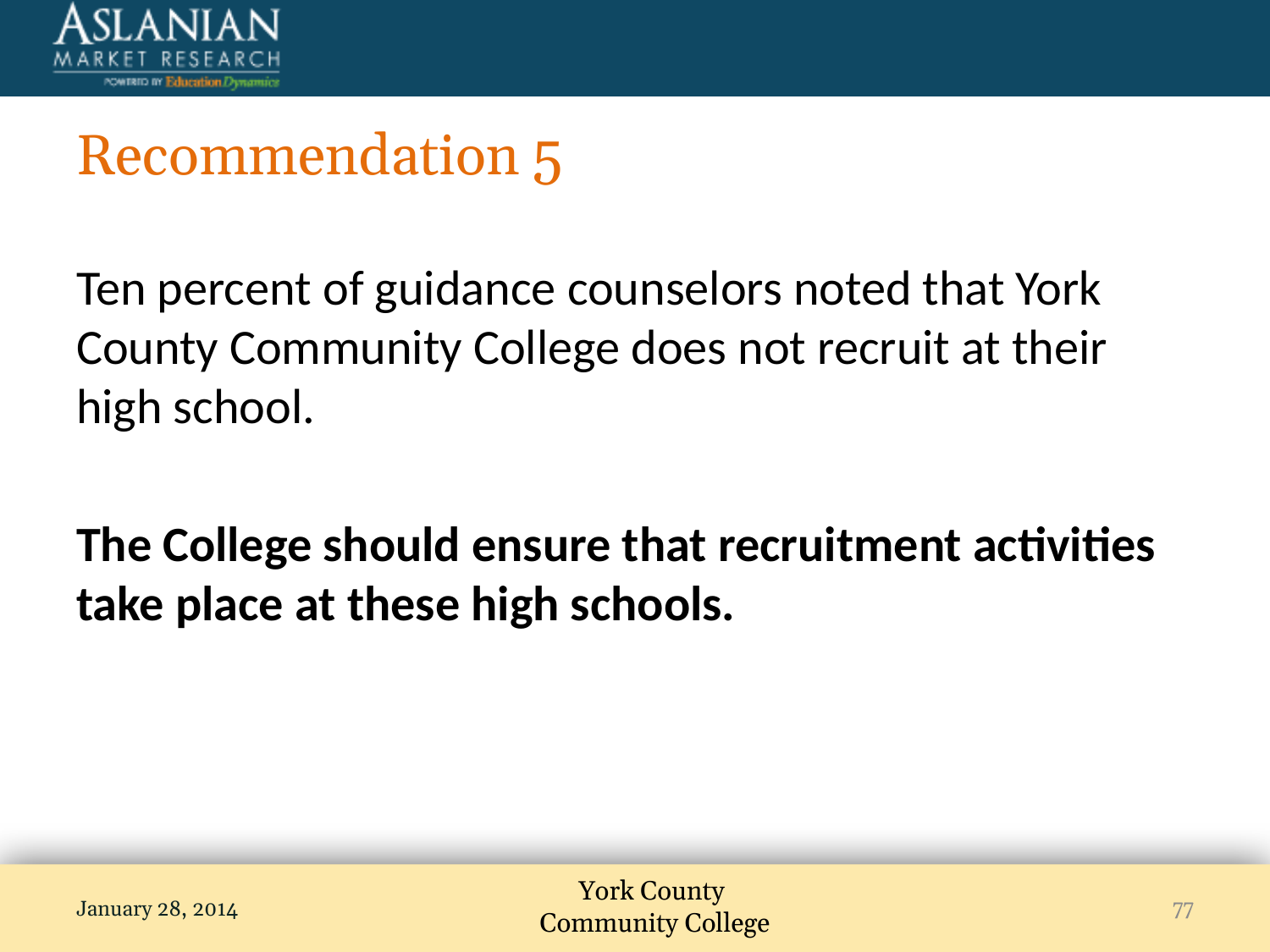

# Recommendation 5
Ten percent of guidance counselors noted that York County Community College does not recruit at their high school.

The College should ensure that recruitment activities take place at these high schools.

January 28, 2014
77